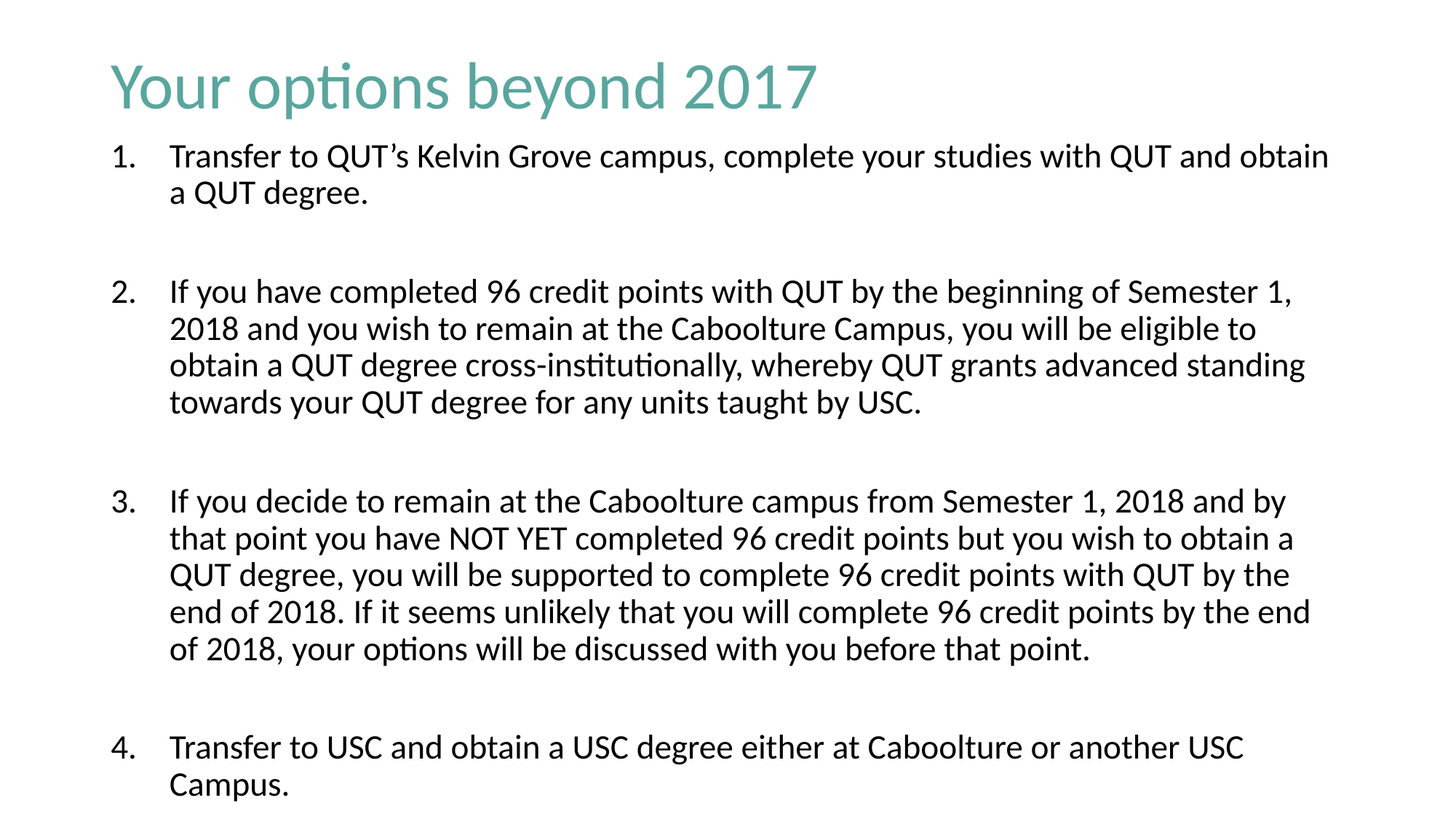

# Your options beyond 2017
Transfer to QUT’s Kelvin Grove campus, complete your studies with QUT and obtain a QUT degree.

If you have completed 96 credit points with QUT by the beginning of Semester 1, 2018 and you wish to remain at the Caboolture Campus, you will be eligible to obtain a QUT degree cross-institutionally, whereby QUT grants advanced standing towards your QUT degree for any units taught by USC.

If you decide to remain at the Caboolture campus from Semester 1, 2018 and by that point you have NOT YET completed 96 credit points but you wish to obtain a QUT degree, you will be supported to complete 96 credit points with QUT by the end of 2018. If it seems unlikely that you will complete 96 credit points by the end of 2018, your options will be discussed with you before that point.

Transfer to USC and obtain a USC degree either at Caboolture or another USC Campus.